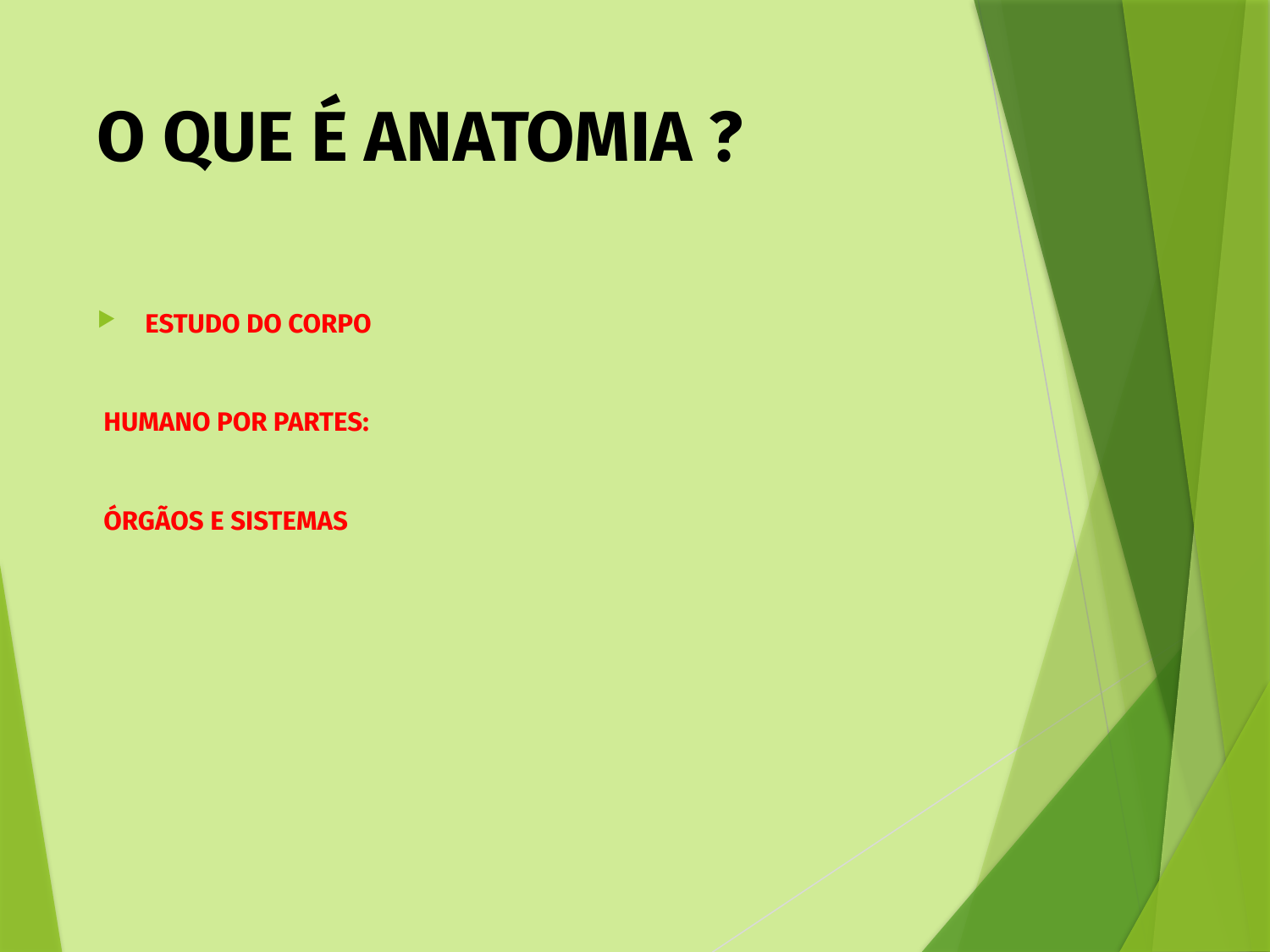

# O QUE É ANATOMIA ?
ESTUDO DO CORPO

 HUMANO POR PARTES:

 ÓRGÃOS E SISTEMAS